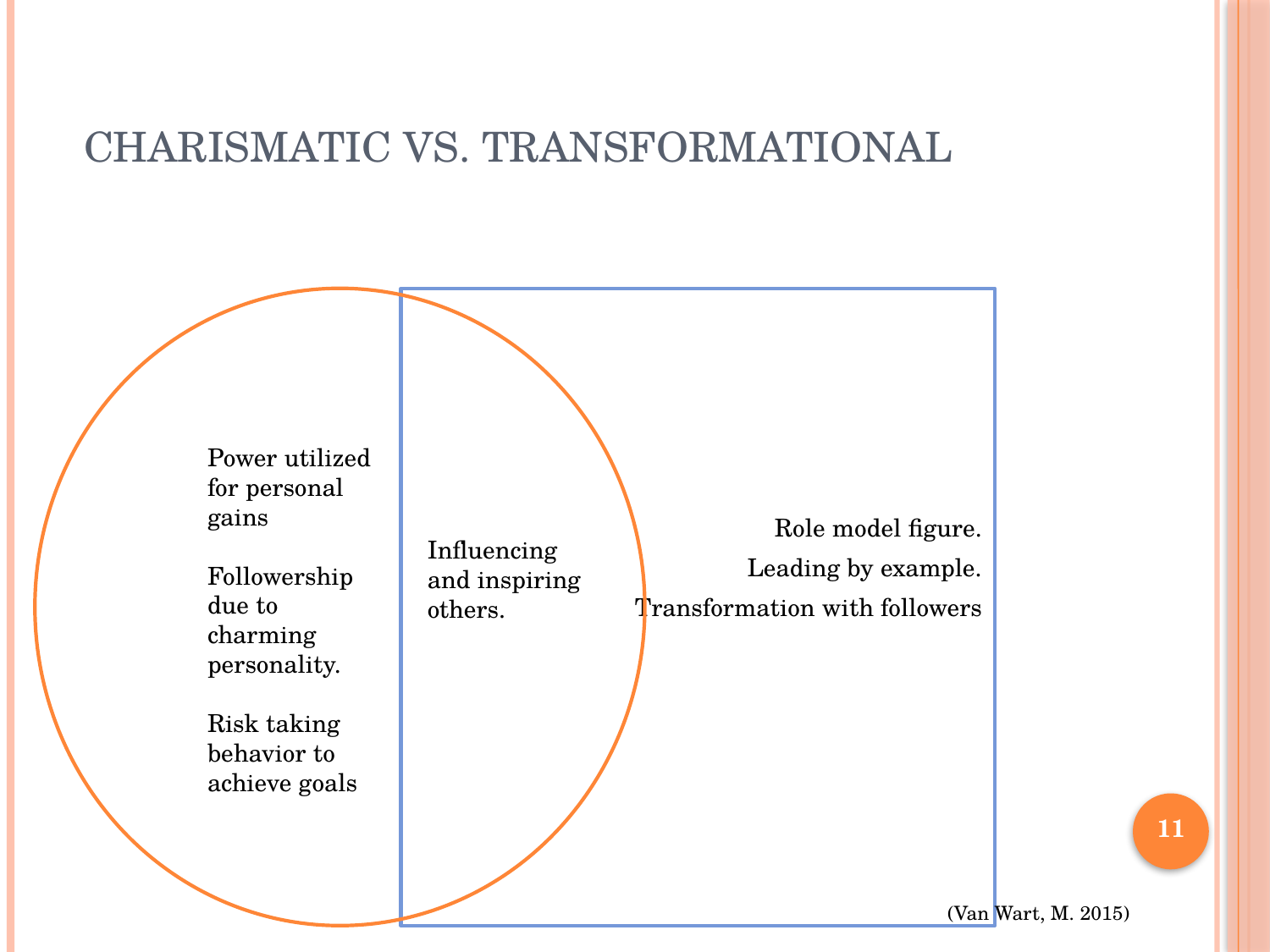

Charismatic vs. Transformational

		Role model figure.
Leading by example.
	Transformation with followers

Power utilized for personal gains

Followership due to charming personality.

Risk taking behavior to achieve goals
Influencing and inspiring others.
11
(Van Wart, M. 2015)